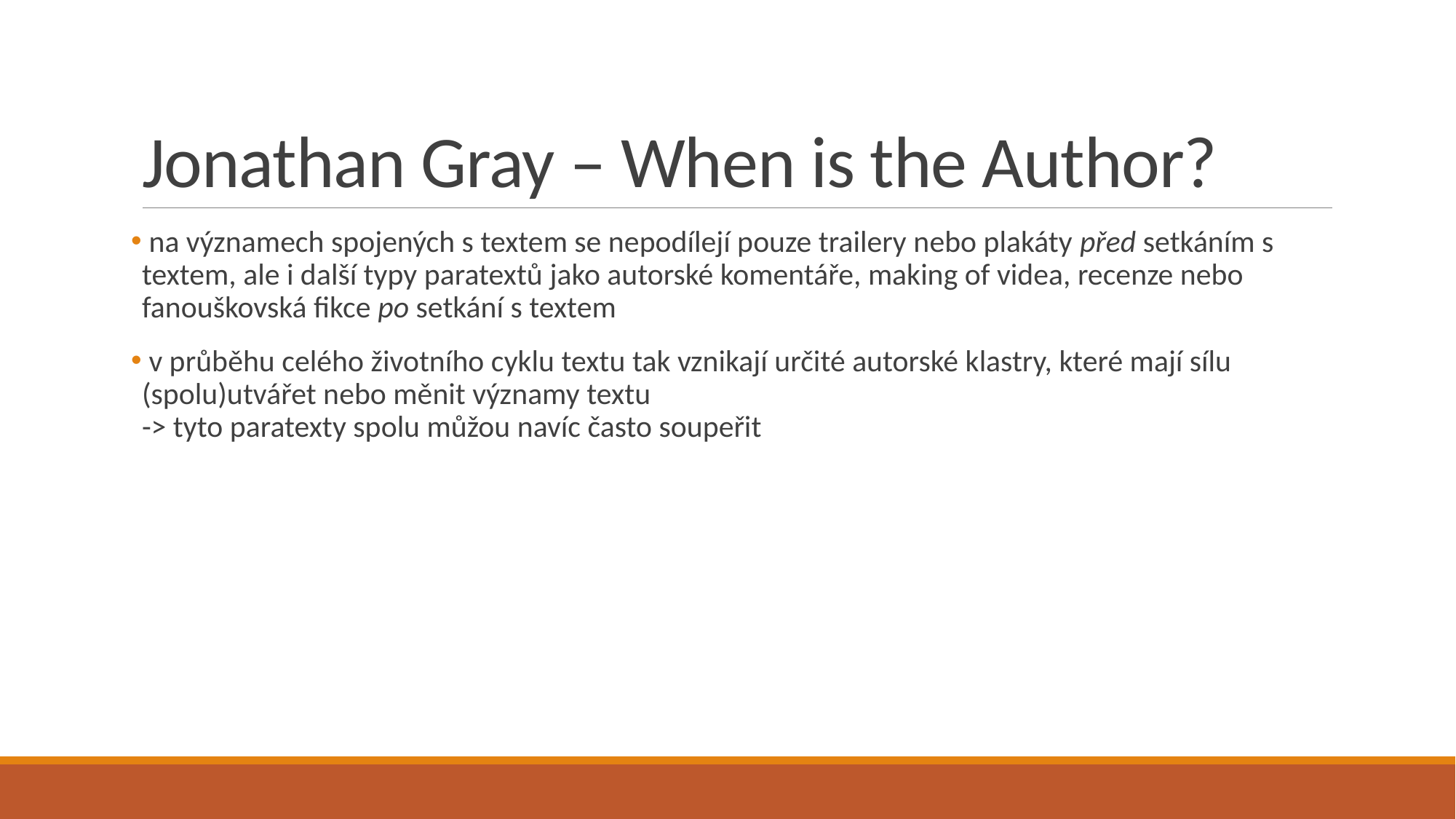

# Jonathan Gray – When is the Author?
 na významech spojených s textem se nepodílejí pouze trailery nebo plakáty před setkáním s textem, ale i další typy paratextů jako autorské komentáře, making of videa, recenze nebo fanouškovská fikce po setkání s textem
 v průběhu celého životního cyklu textu tak vznikají určité autorské klastry, které mají sílu (spolu)utvářet nebo měnit významy textu
-> tyto paratexty spolu můžou navíc často soupeřit